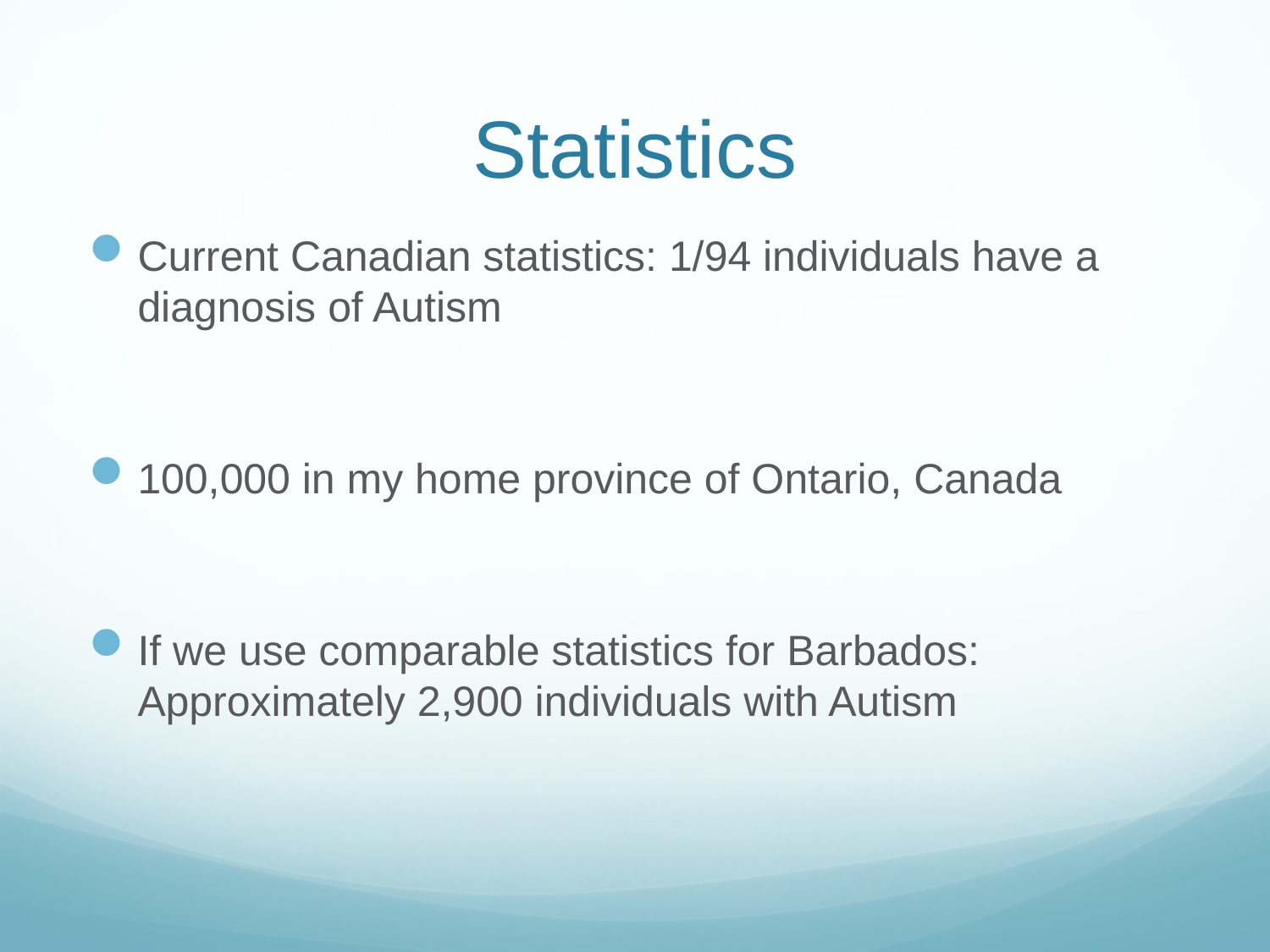

# Statistics
Current Canadian statistics: 1/94 individuals have a diagnosis of Autism

100,000 in my home province of Ontario, Canada

If we use comparable statistics for Barbados: Approximately 2,900 individuals with Autism